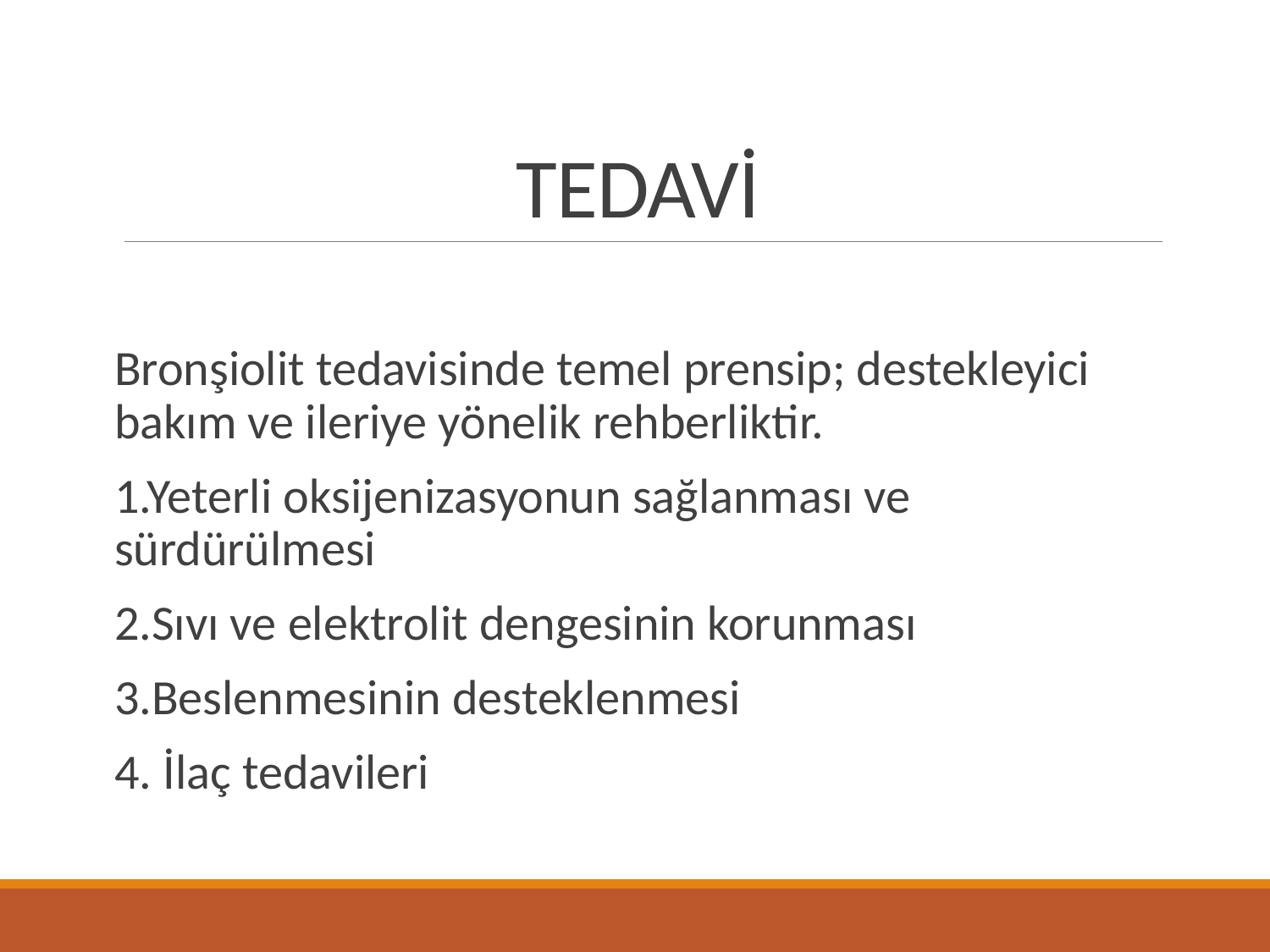

# TEDAVİ

Bronşiolit tedavisinde temel prensip; destekleyici bakım ve ileriye yönelik rehberliktir.
1.Yeterli oksijenizasyonun sağlanması ve sürdürülmesi
2.Sıvı ve elektrolit dengesinin korunması
3.Beslenmesinin desteklenmesi
4. İlaç tedavileri